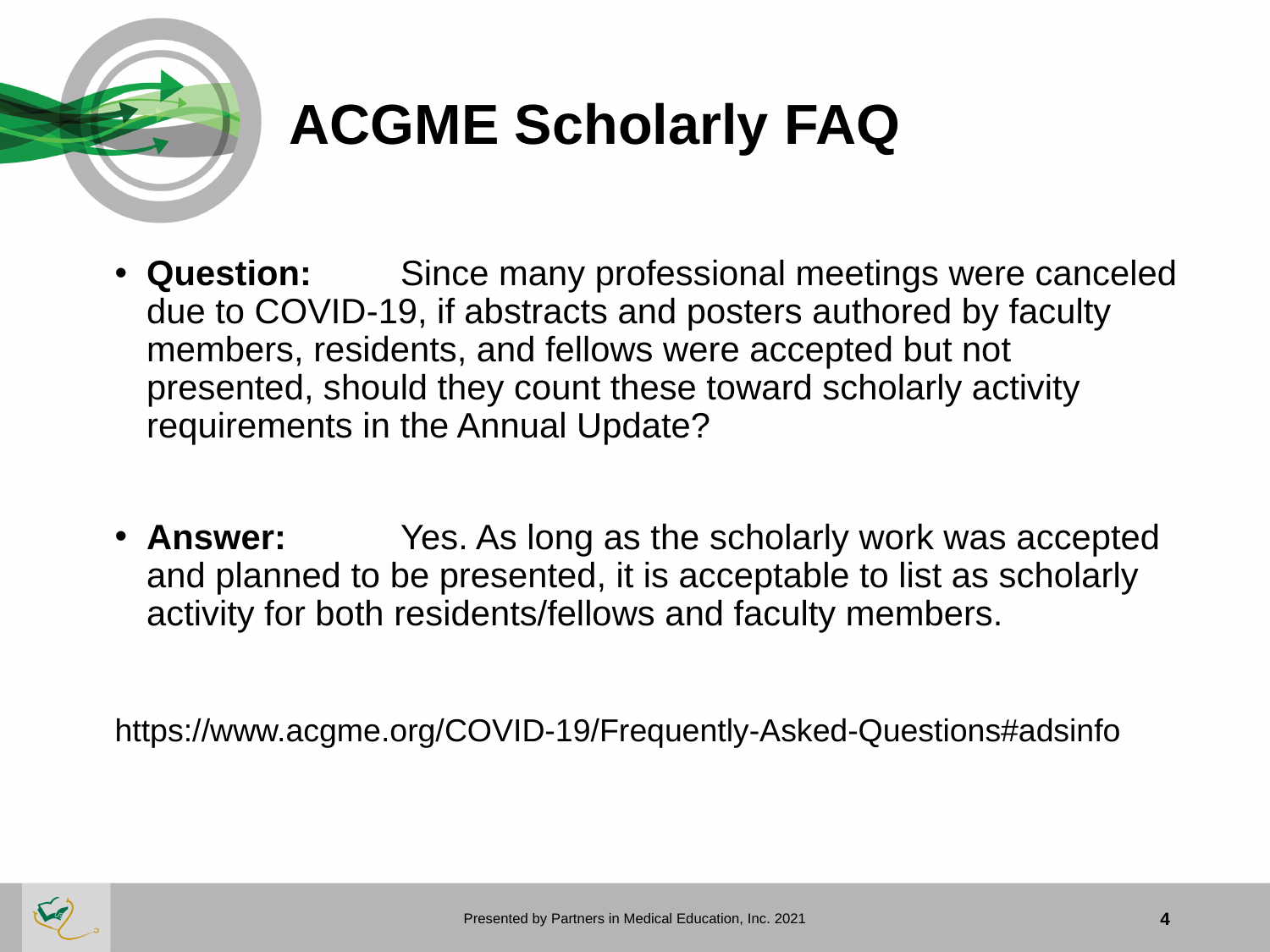

# ACGME Scholarly FAQ
Question:	Since many professional meetings were canceled due to COVID-19, if abstracts and posters authored by faculty members, residents, and fellows were accepted but not presented, should they count these toward scholarly activity requirements in the Annual Update?

Answer:	Yes. As long as the scholarly work was accepted and planned to be presented, it is acceptable to list as scholarly activity for both residents/fellows and faculty members.

https://www.acgme.org/COVID-19/Frequently-Asked-Questions#adsinfo

Presented by Partners in Medical Education, Inc. 2021
4